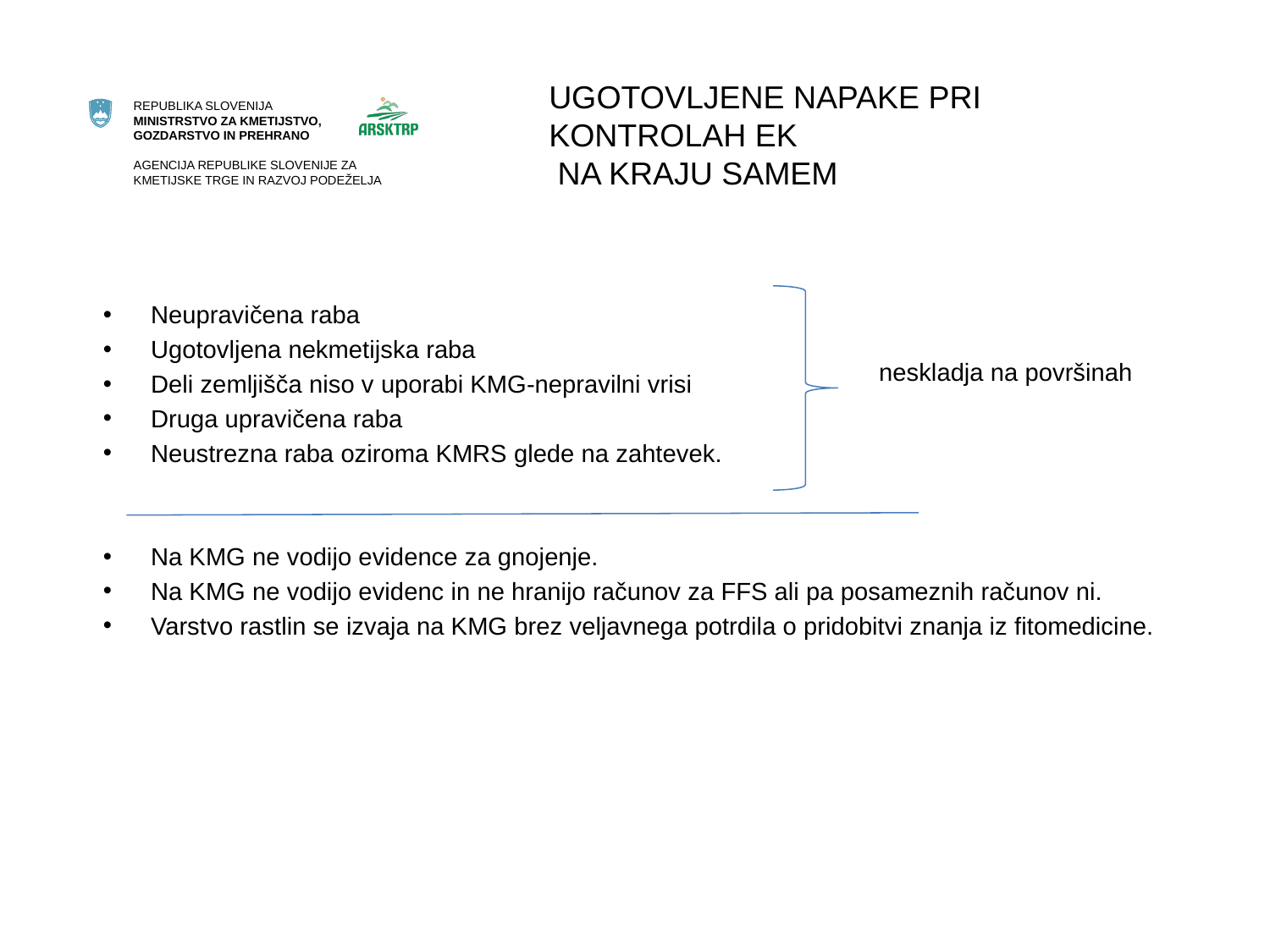

# UGOTOVLJENE NAPAKE PRI KONTROLAH EK NA KRAJU SAMEM

Neupravičena raba
Ugotovljena nekmetijska raba
Deli zemljišča niso v uporabi KMG-nepravilni vrisi
Druga upravičena raba
Neustrezna raba oziroma KMRS glede na zahtevek.

Na KMG ne vodijo evidence za gnojenje.
Na KMG ne vodijo evidenc in ne hranijo računov za FFS ali pa posameznih računov ni.
Varstvo rastlin se izvaja na KMG brez veljavnega potrdila o pridobitvi znanja iz fitomedicine.

neskladja na površinah